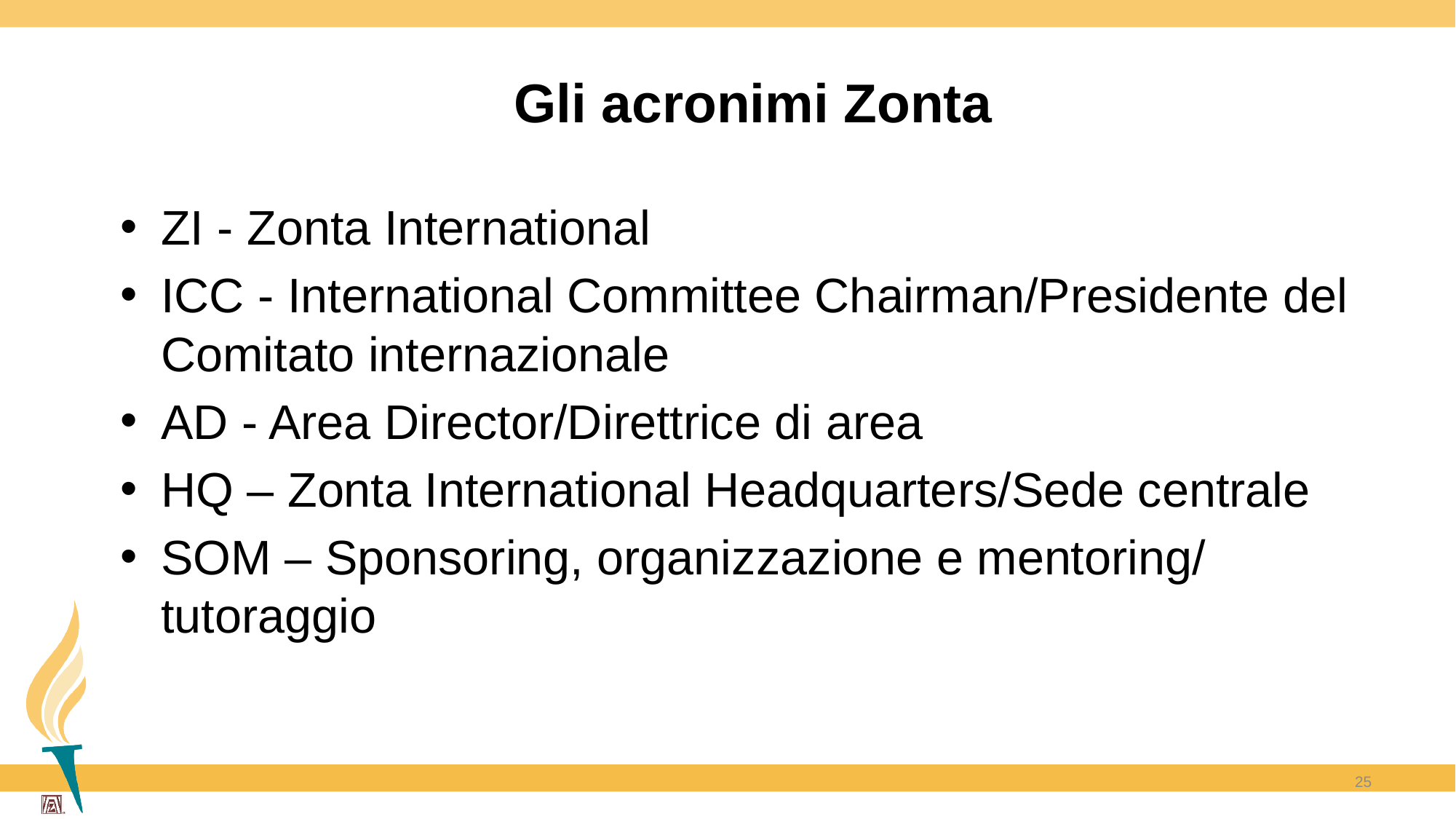

# Gli acronimi Zonta
ZI - Zonta International
ICC - International Committee Chairman/Presidente del Comitato internazionale
AD - Area Director/Direttrice di area
HQ – Zonta International Headquarters/Sede centrale
SOM – Sponsoring, organizzazione e mentoring/ tutoraggio

25